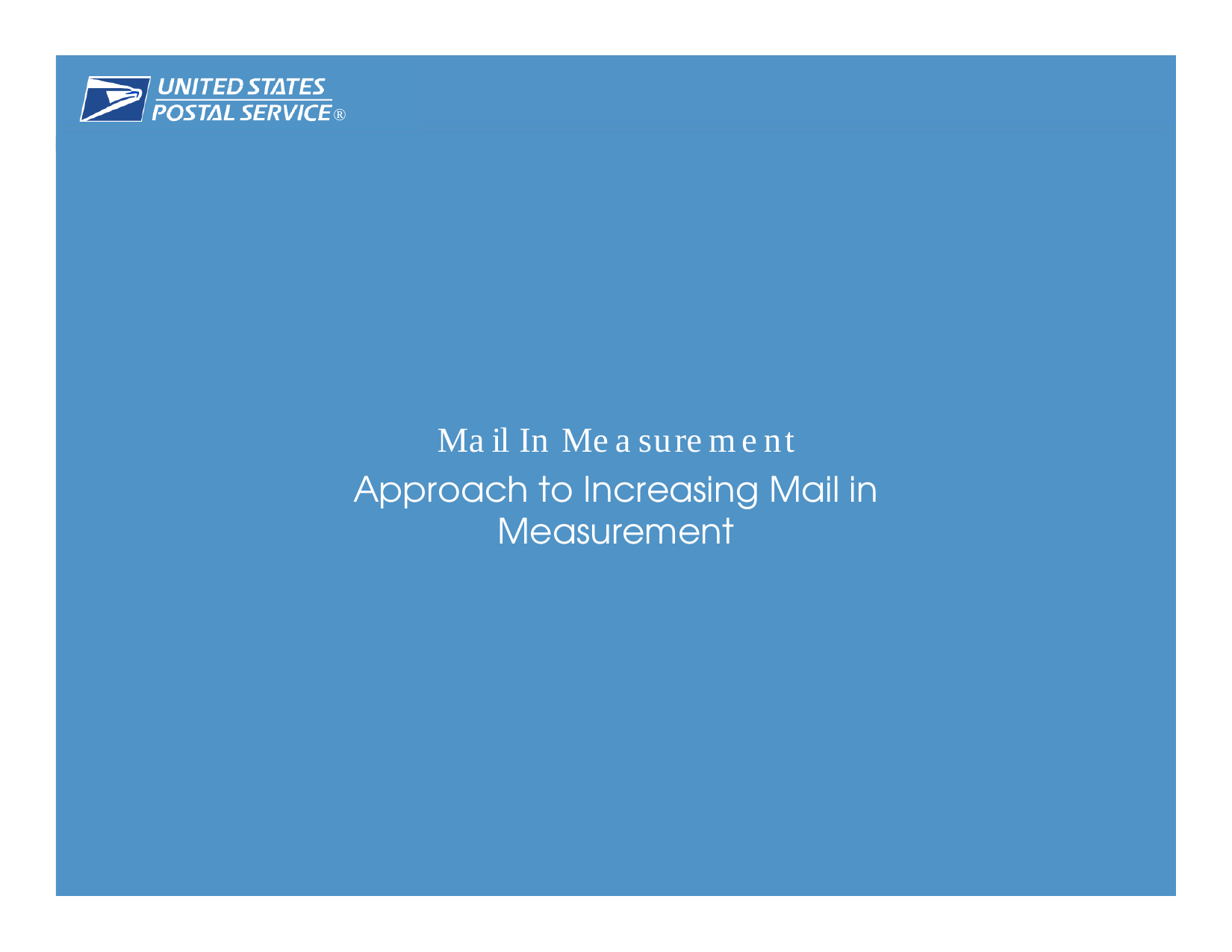

®
February 2018 	23

Mail In Measurement
Approach to Increasing Mail in Measurement